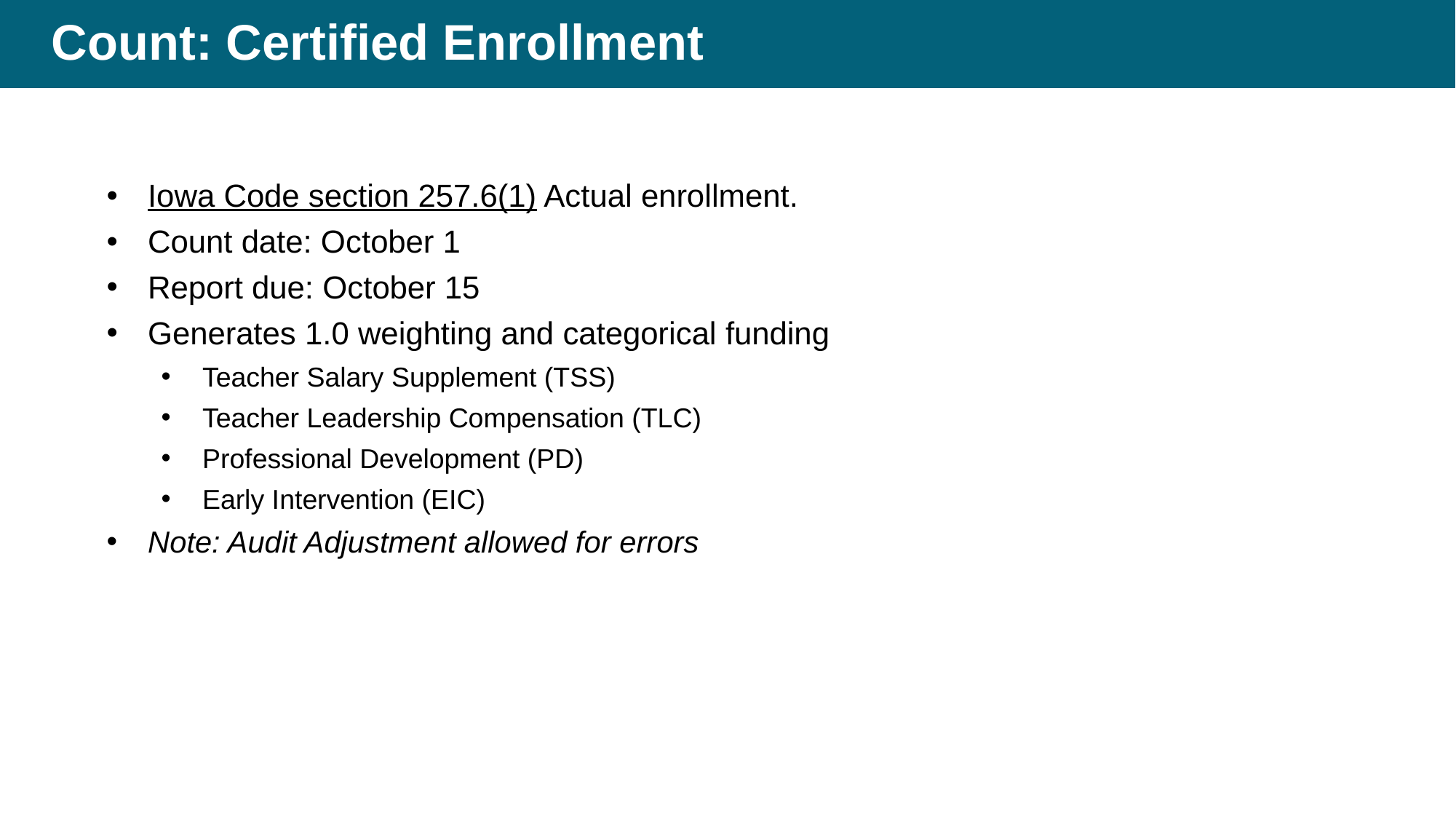

# Count: Certified Enrollment
Iowa Code section 257.6(1) Actual enrollment.
Count date: October 1
Report due: October 15
Generates 1.0 weighting and categorical funding
Teacher Salary Supplement (TSS)
Teacher Leadership Compensation (TLC)
Professional Development (PD)
Early Intervention (EIC)
Note: Audit Adjustment allowed for errors